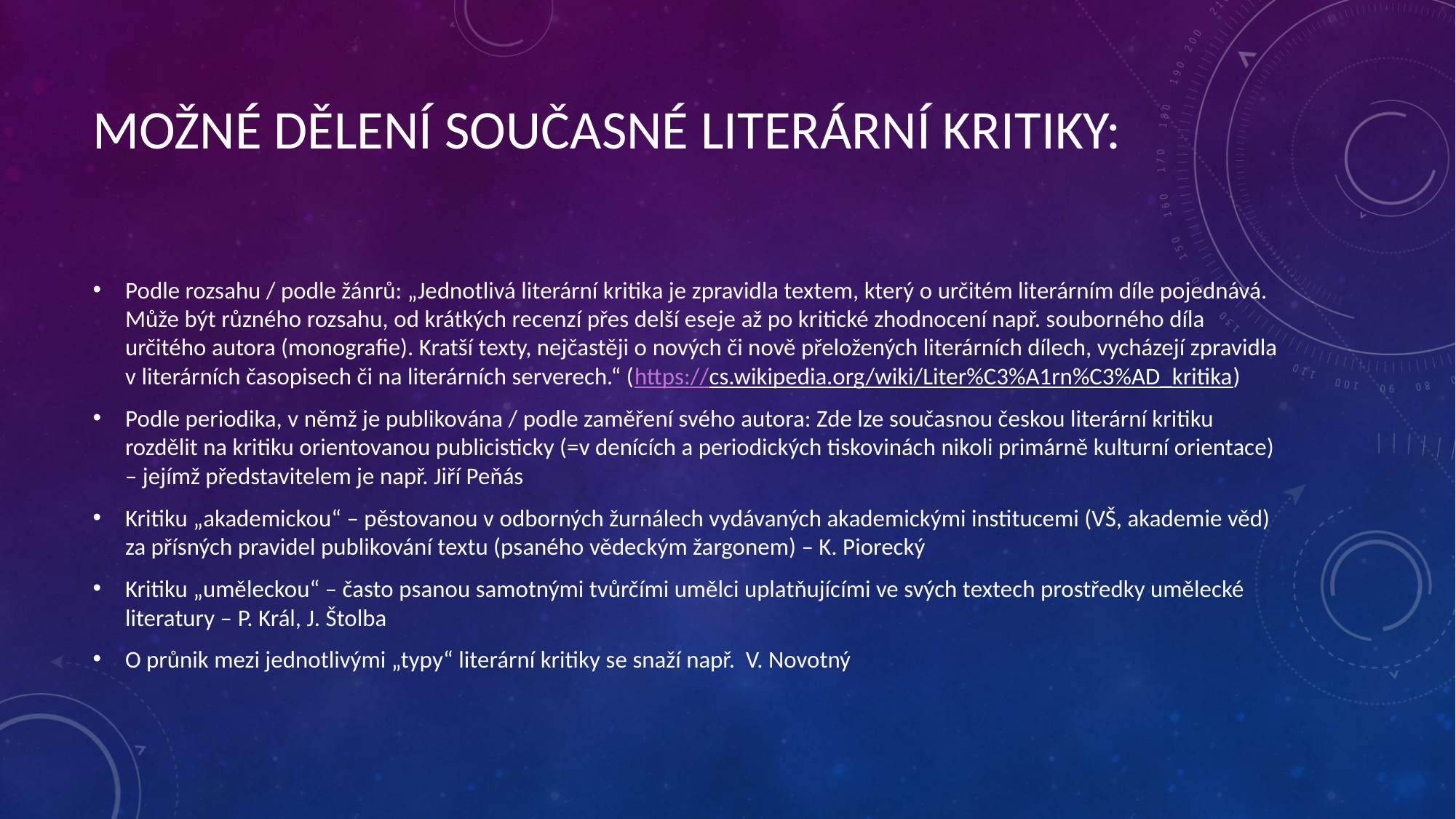

# Možné dělení současné literární kritiky:
Podle rozsahu / podle žánrů: „Jednotlivá literární kritika je zpravidla textem, který o určitém literárním díle pojednává. Může být různého rozsahu, od krátkých recenzí přes delší eseje až po kritické zhodnocení např. souborného díla určitého autora (monografie). Kratší texty, nejčastěji o nových či nově přeložených literárních dílech, vycházejí zpravidla v literárních časopisech či na literárních serverech.“ (https://cs.wikipedia.org/wiki/Liter%C3%A1rn%C3%AD_kritika)
Podle periodika, v němž je publikována / podle zaměření svého autora: Zde lze současnou českou literární kritiku rozdělit na kritiku orientovanou publicisticky (=v denících a periodických tiskovinách nikoli primárně kulturní orientace) – jejímž představitelem je např. Jiří Peňás
Kritiku „akademickou“ – pěstovanou v odborných žurnálech vydávaných akademickými institucemi (VŠ, akademie věd) za přísných pravidel publikování textu (psaného vědeckým žargonem) – K. Piorecký
Kritiku „uměleckou“ – často psanou samotnými tvůrčími umělci uplatňujícími ve svých textech prostředky umělecké literatury – P. Král, J. Štolba
O průnik mezi jednotlivými „typy“ literární kritiky se snaží např.  V. Novotný